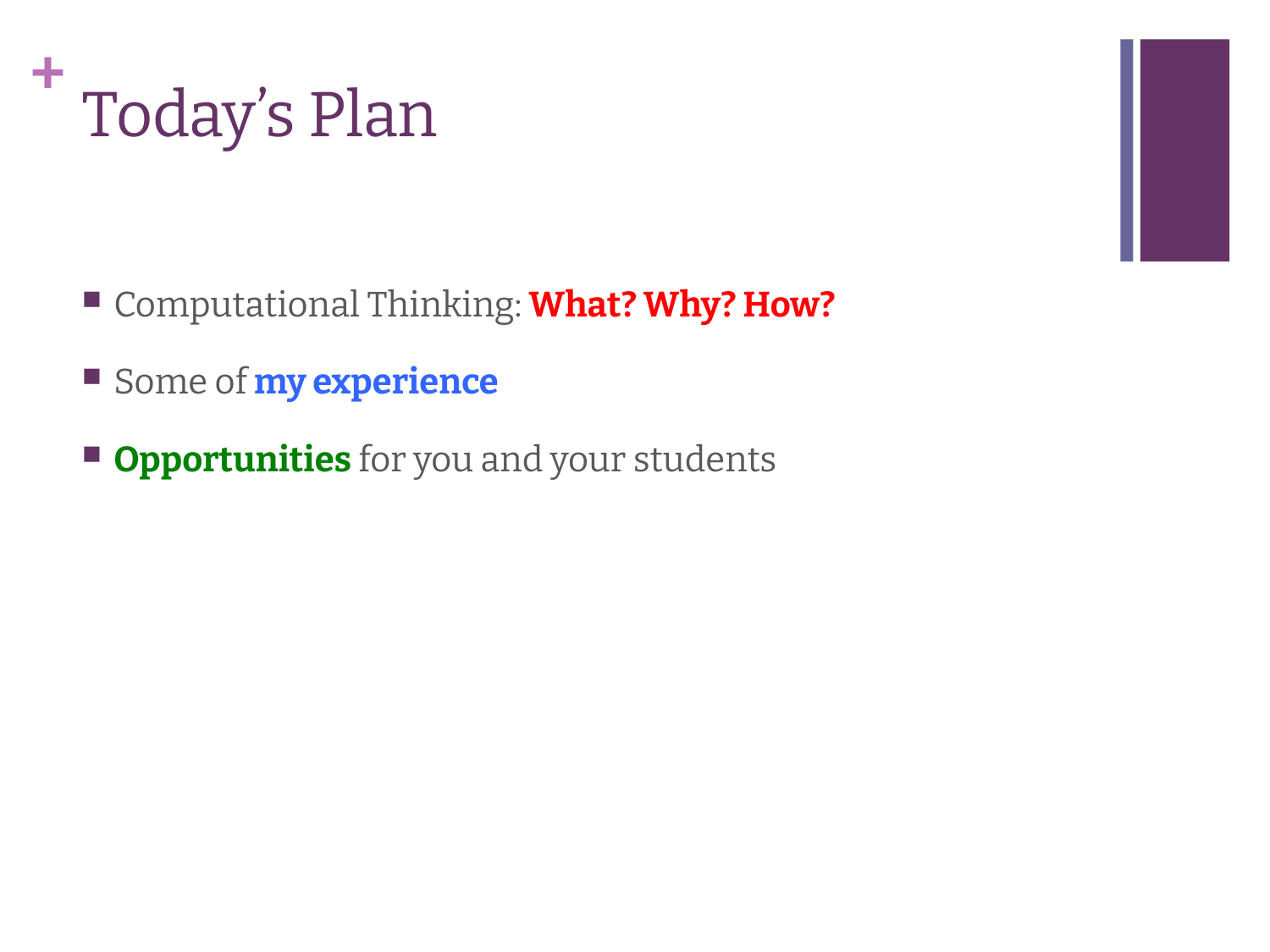

# Today’s Plan
Computational Thinking: What? Why? How?
Some of my experience
Opportunities for you and your students